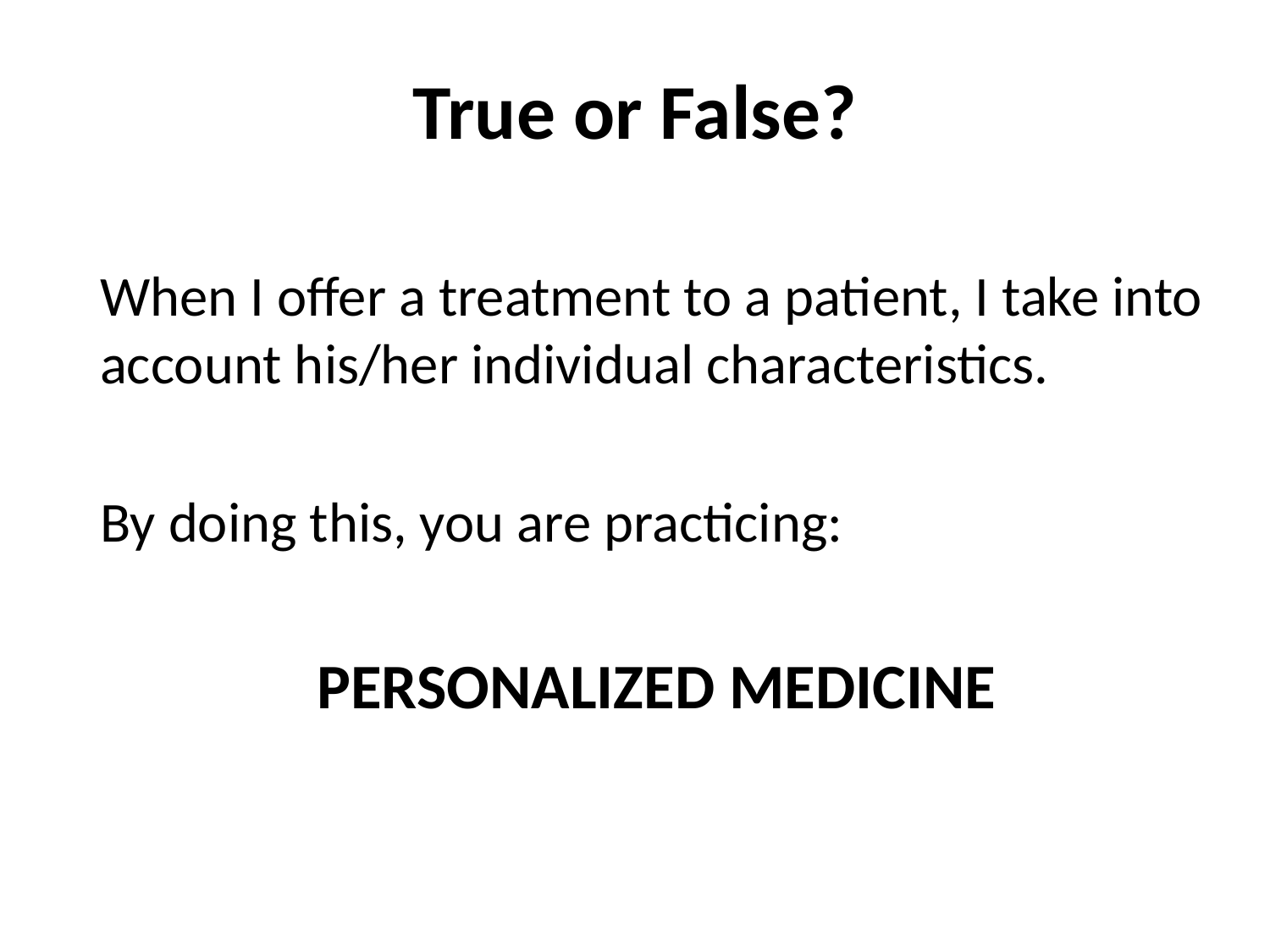

# True or False?
When I offer a treatment to a patient, I take into account his/her individual characteristics.

By doing this, you are practicing:

PERSONALIZED MEDICINE